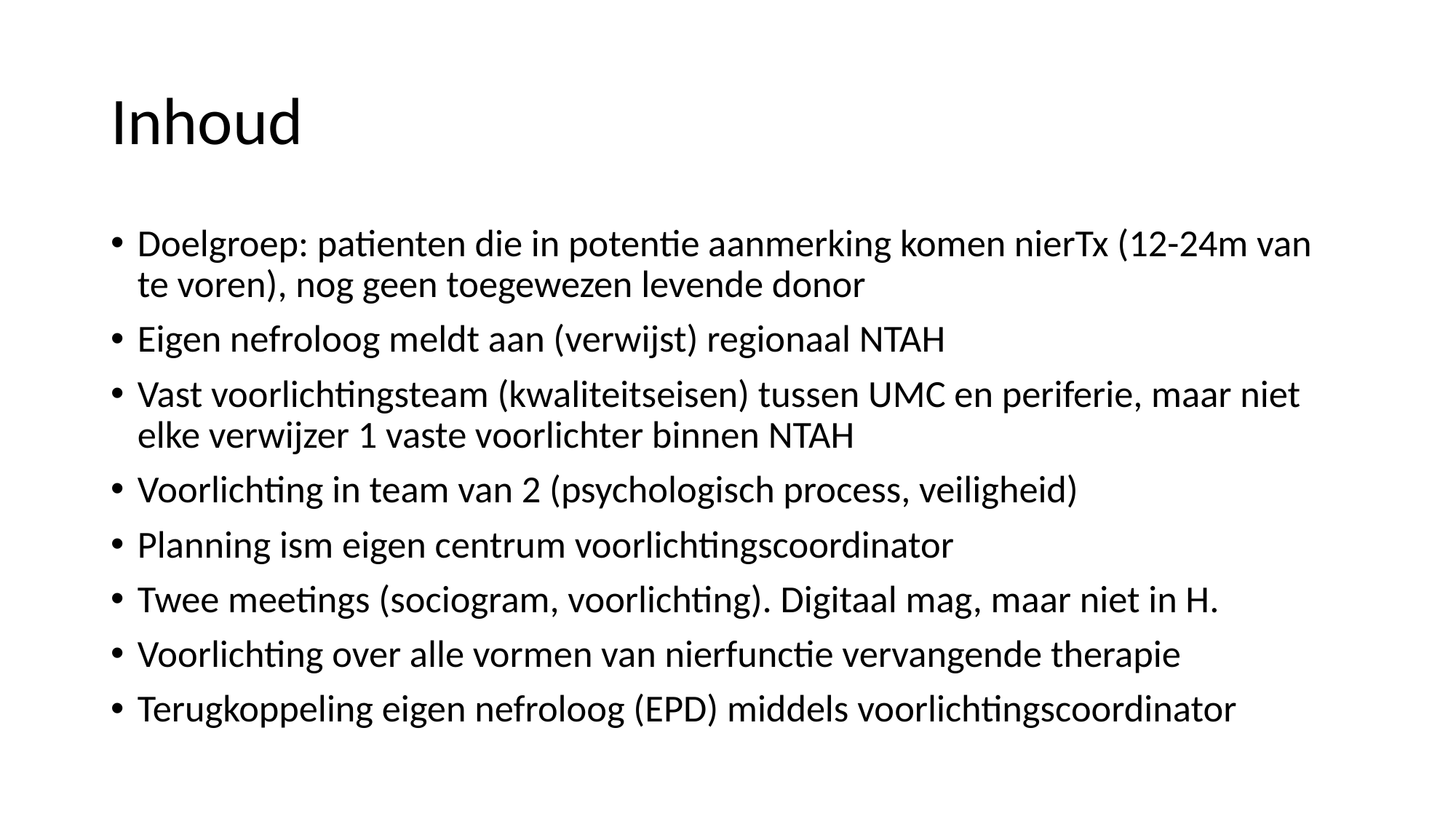

# Inhoud
Doelgroep: patienten die in potentie aanmerking komen nierTx (12-24m van te voren), nog geen toegewezen levende donor
Eigen nefroloog meldt aan (verwijst) regionaal NTAH
Vast voorlichtingsteam (kwaliteitseisen) tussen UMC en periferie, maar niet elke verwijzer 1 vaste voorlichter binnen NTAH
Voorlichting in team van 2 (psychologisch process, veiligheid)
Planning ism eigen centrum voorlichtingscoordinator
Twee meetings (sociogram, voorlichting). Digitaal mag, maar niet in H.
Voorlichting over alle vormen van nierfunctie vervangende therapie
Terugkoppeling eigen nefroloog (EPD) middels voorlichtingscoordinator